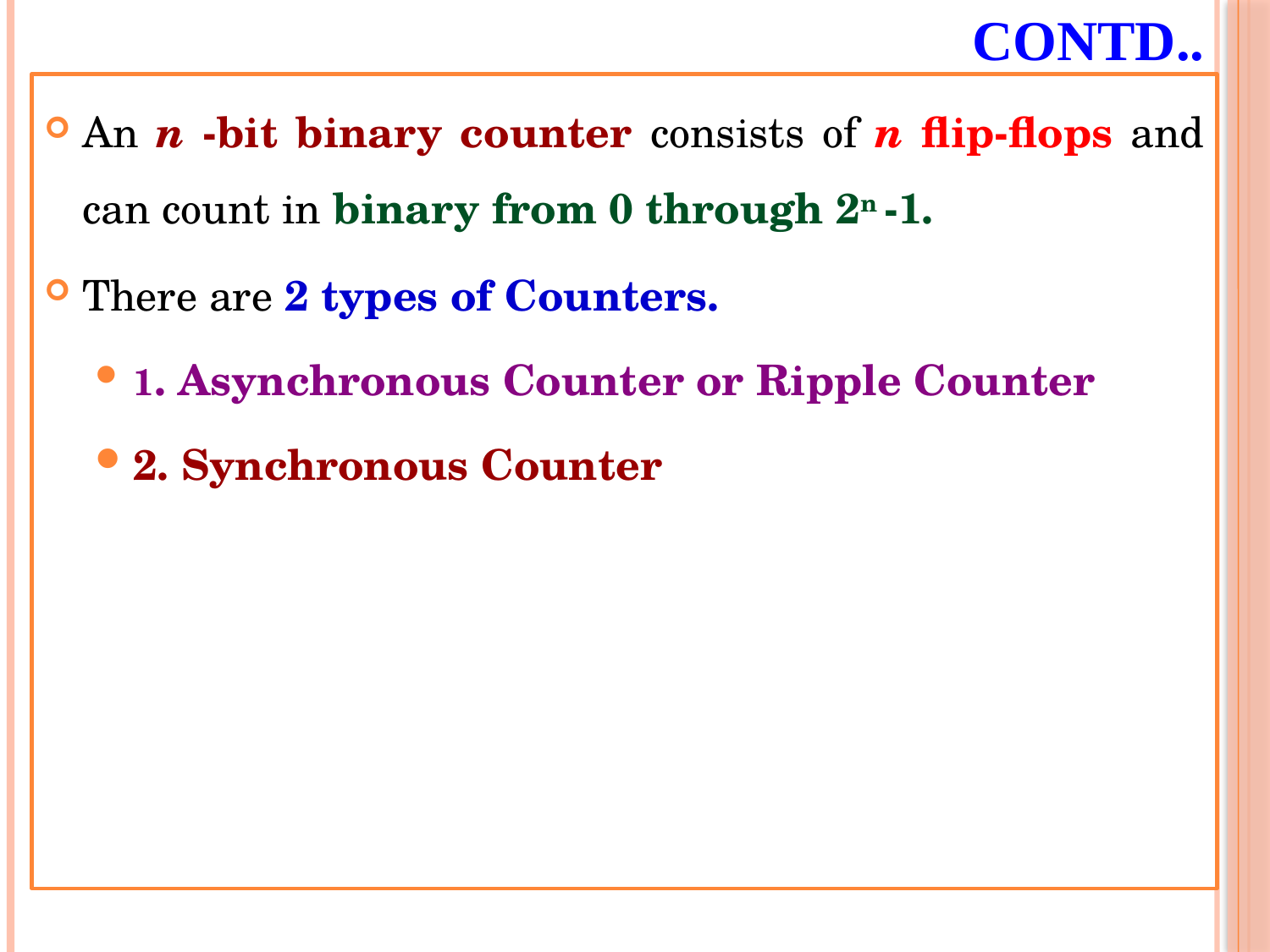

# Contd..
An n ‐bit binary counter consists of n flip‐flops and can count in binary from 0 through 2n -1.
There are 2 types of Counters.
1. Asynchronous Counter or Ripple Counter
2. Synchronous Counter
5